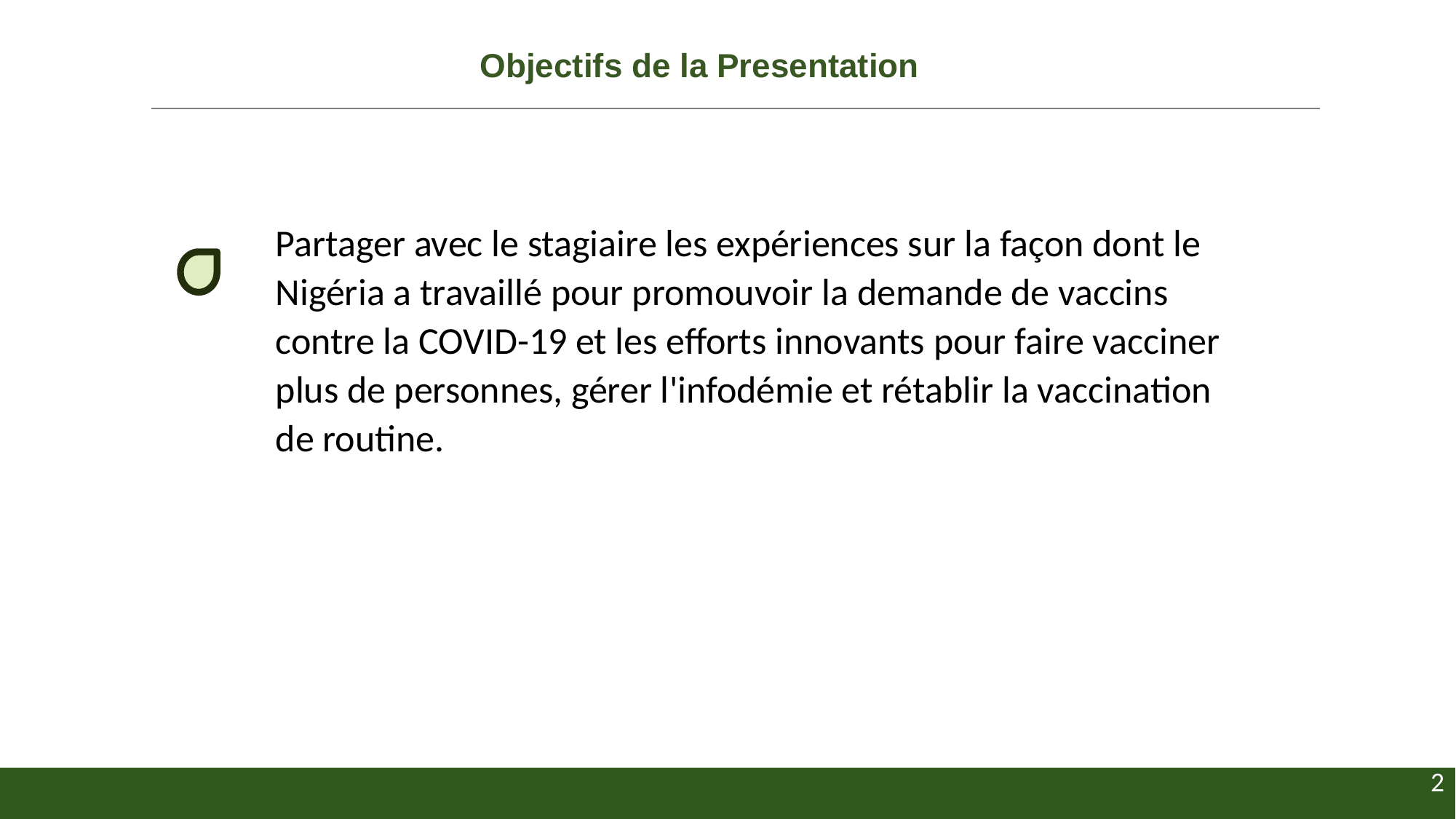

Objectifs de la Presentation

Partager avec le stagiaire les expériences sur la façon dont le Nigéria a travaillé pour promouvoir la demande de vaccins contre la COVID-19 et les efforts innovants pour faire vacciner plus de personnes, gérer l'infodémie et rétablir la vaccination de routine.

2